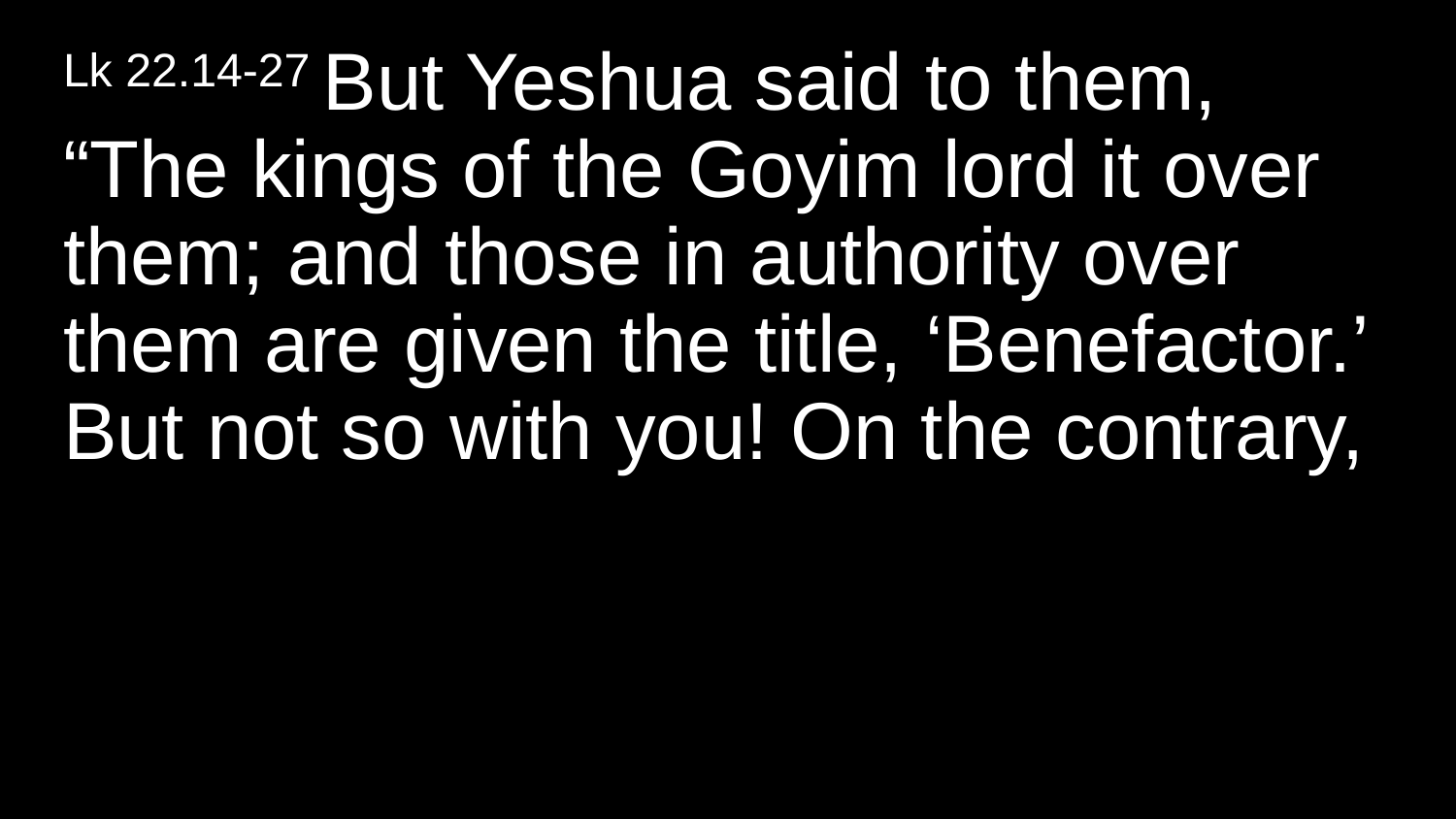

Lk 22.14-27 But Yeshua said to them, “The kings of the Goyim lord it over them; and those in authority over them are given the title, ‘Benefactor.’ But not so with you! On the contrary,